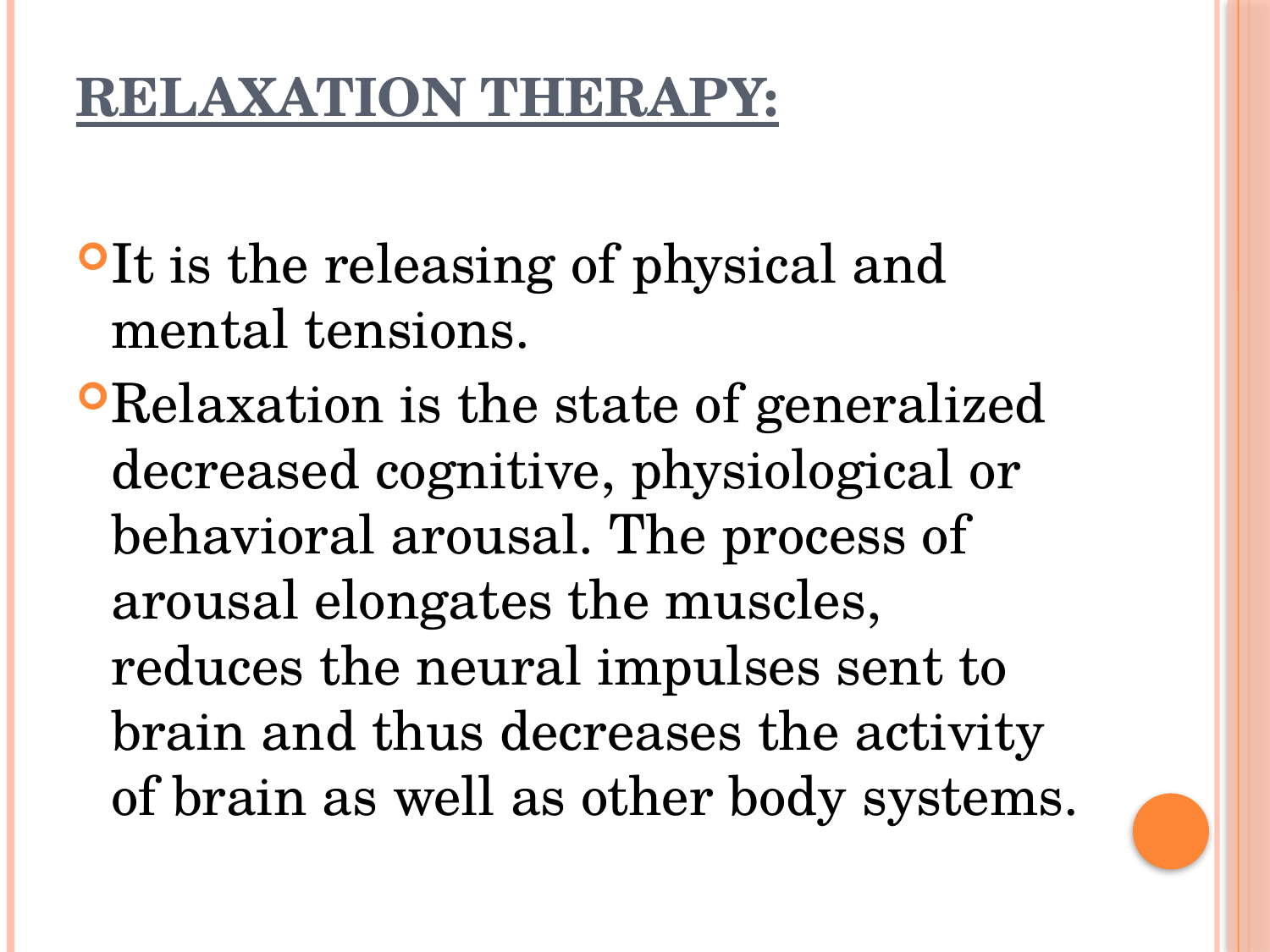

# Relaxation therapy:
It is the releasing of physical and mental tensions.
Relaxation is the state of generalized decreased cognitive, physiological or behavioral arousal. The process of arousal elongates the muscles, reduces the neural impulses sent to brain and thus decreases the activity of brain as well as other body systems.